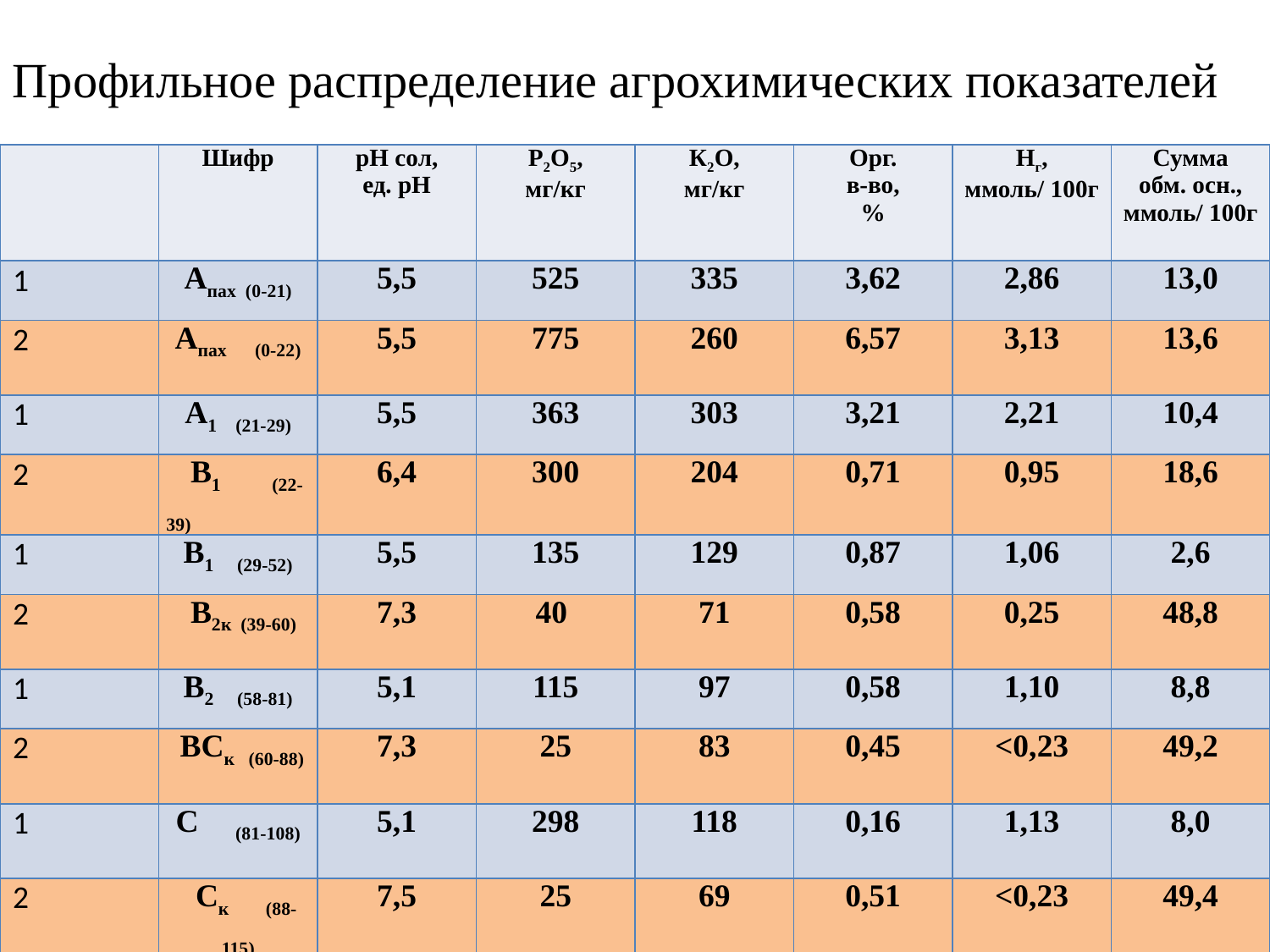

Профильное распределение агрохимических показателей
|  | Шифр | рН сол, ед. рН | Р2О5, мг/кг | К2О, мг/кг | Орг. в-во, % | Hг, ммоль/ 100г | Сумма обм. осн., ммоль/ 100г |
| --- | --- | --- | --- | --- | --- | --- | --- |
| 1 | Апах (0-21) | 5,5 | 525 | 335 | 3,62 | 2,86 | 13,0 |
| 2 | Апах (0-22) | 5,5 | 775 | 260 | 6,57 | 3,13 | 13,6 |
| 1 | А1 (21-29) | 5,5 | 363 | 303 | 3,21 | 2,21 | 10,4 |
| 2 | В1 (22-39) | 6,4 | 300 | 204 | 0,71 | 0,95 | 18,6 |
| 1 | В1 (29-52) | 5,5 | 135 | 129 | 0,87 | 1,06 | 2,6 |
| 2 | В2к (39-60) | 7,3 | 40 | 71 | 0,58 | 0,25 | 48,8 |
| 1 | В2 (58-81) | 5,1 | 115 | 97 | 0,58 | 1,10 | 8,8 |
| 2 | ВСк (60-88) | 7,3 | 25 | 83 | 0,45 | <0,23 | 49,2 |
| 1 | С (81-108) | 5,1 | 298 | 118 | 0,16 | 1,13 | 8,0 |
| 2 | Ск (88-115) | 7,5 | 25 | 69 | 0,51 | <0,23 | 49,4 |